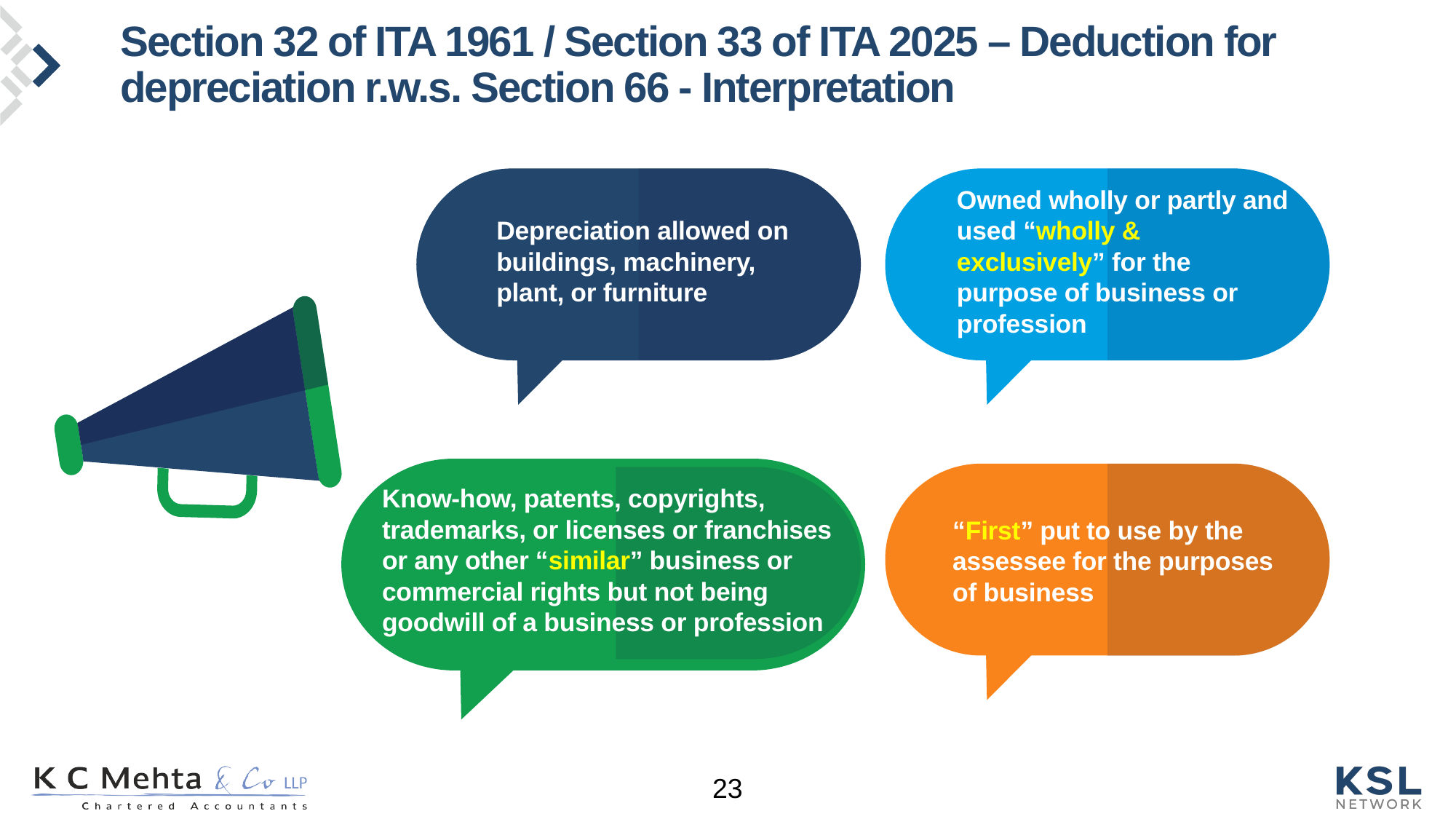

# Section 32 of ITA 1961 / Section 33 of ITA 2025 – Deduction for depreciation r.w.s. Section 66 - Interpretation

Owned wholly or partly and used “wholly & exclusively” for the purpose of business or profession
Depreciation allowed on buildings, machinery, plant, or furniture

Know-how, patents, copyrights, trademarks, or licenses or franchises or any other “similar” business or commercial rights but not being goodwill of a business or profession

“First” put to use by the assessee for the purposes of business
23